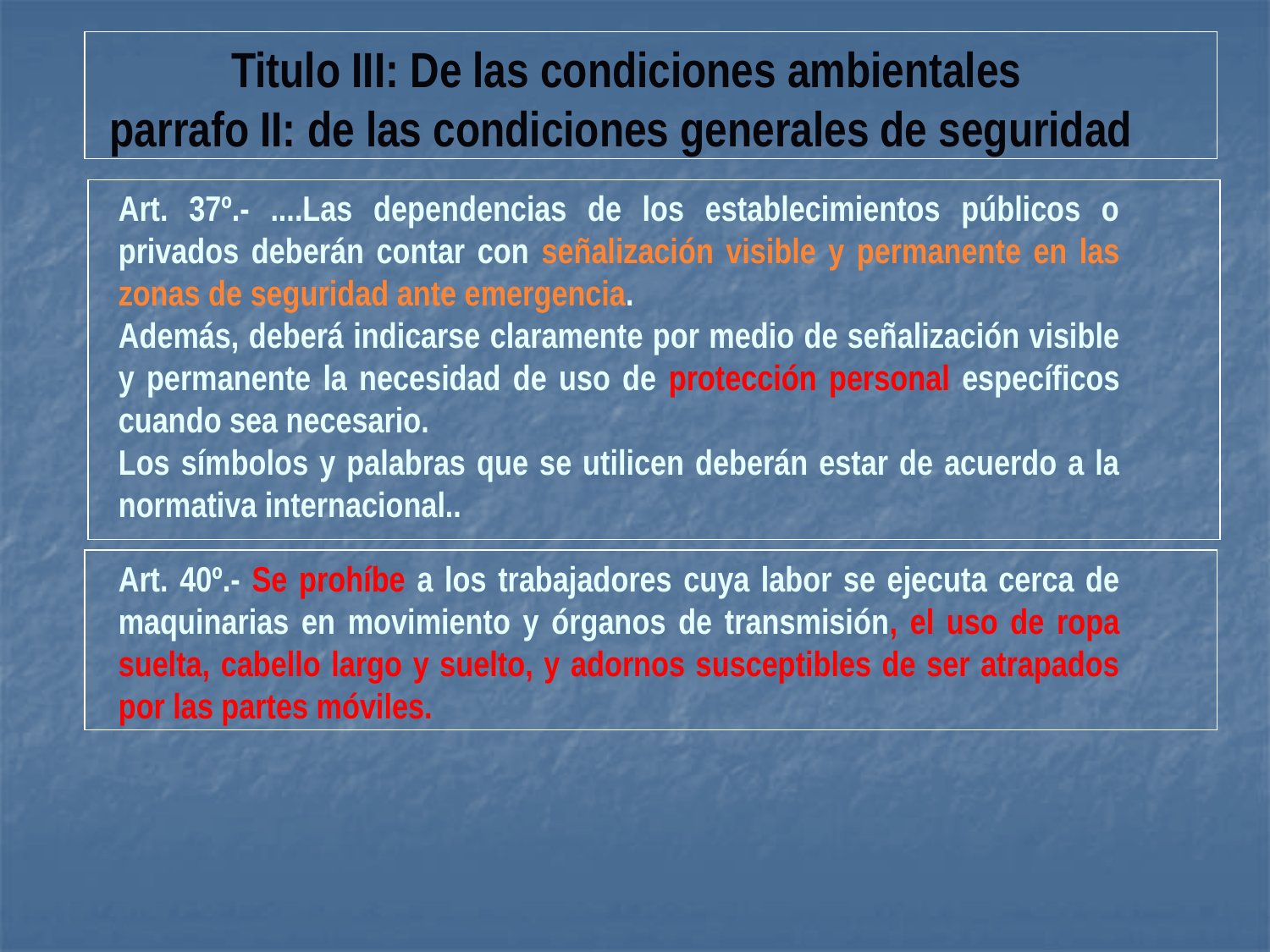

Titulo III: De las condiciones ambientales
parrafo II: de las condiciones generales de seguridad

Art. 37º.- ....Las dependencias de los establecimientos públicos o privados deberán contar con señalización visible y permanente en las zonas de seguridad ante emergencia.
Además, deberá indicarse claramente por medio de señalización visible y permanente la necesidad de uso de protección personal específicos cuando sea necesario.
Los símbolos y palabras que se utilicen deberán estar de acuerdo a la normativa internacional..

Art. 40º.- Se prohíbe a los trabajadores cuya labor se ejecuta cerca de maquinarias en movimiento y órganos de transmisión, el uso de ropa suelta, cabello largo y suelto, y adornos susceptibles de ser atrapados por las partes móviles.